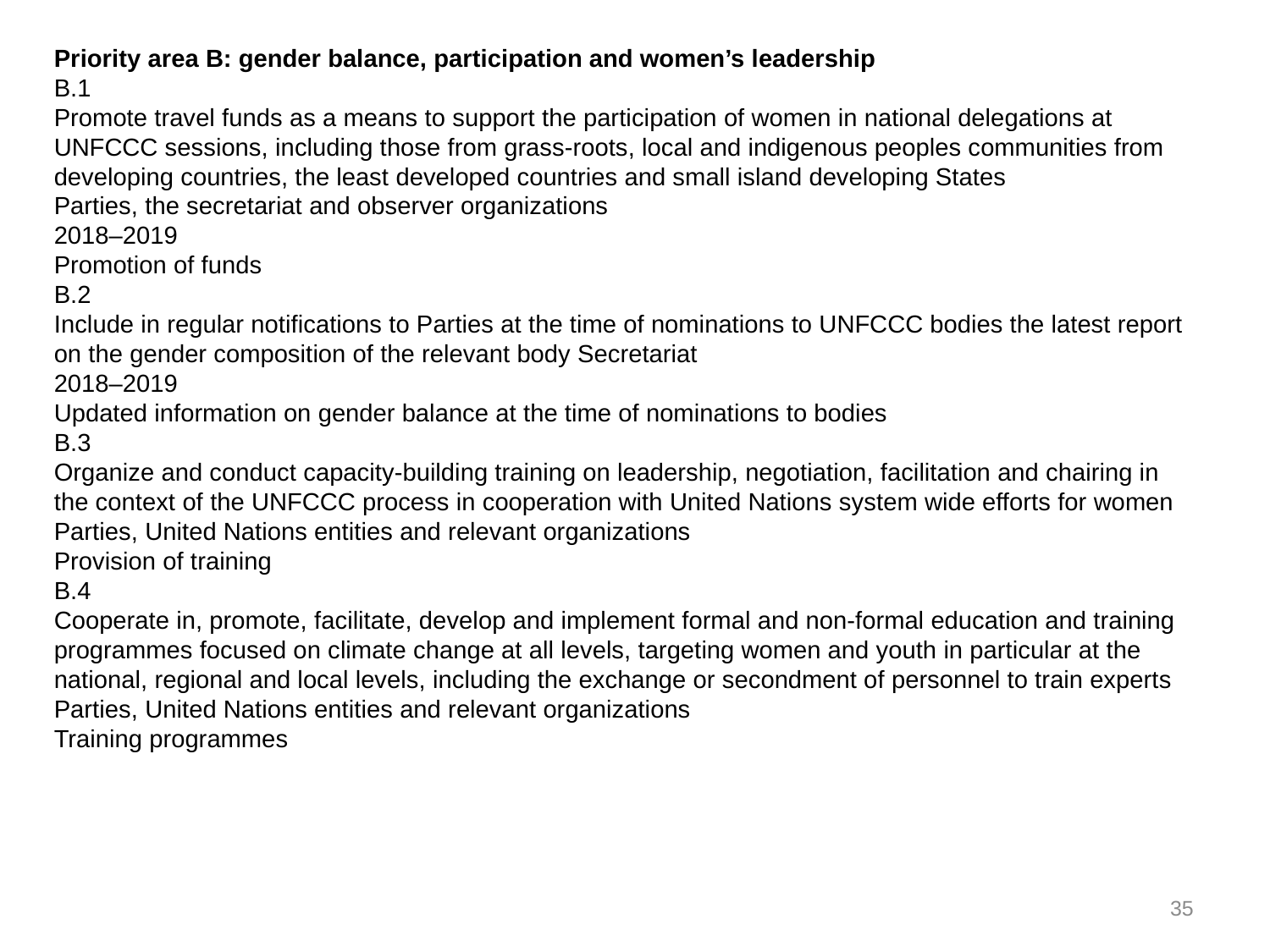

Priority area B: gender balance, participation and women’s leadership
B.1
Promote travel funds as a means to support the participation of women in national delegations at UNFCCC sessions, including those from grass-roots, local and indigenous peoples communities from developing countries, the least developed countries and small island developing States
Parties, the secretariat and observer organizations
2018–2019
Promotion of funds
B.2
Include in regular notifications to Parties at the time of nominations to UNFCCC bodies the latest report on the gender composition of the relevant body Secretariat
2018–2019
Updated information on gender balance at the time of nominations to bodies
B.3
Organize and conduct capacity-building training on leadership, negotiation, facilitation and chairing in the context of the UNFCCC process in cooperation with United Nations system wide efforts for women
Parties, United Nations entities and relevant organizations
Provision of training
B.4
Cooperate in, promote, facilitate, develop and implement formal and non-formal education and training programmes focused on climate change at all levels, targeting women and youth in particular at the national, regional and local levels, including the exchange or secondment of personnel to train experts
Parties, United Nations entities and relevant organizations
Training programmes

35